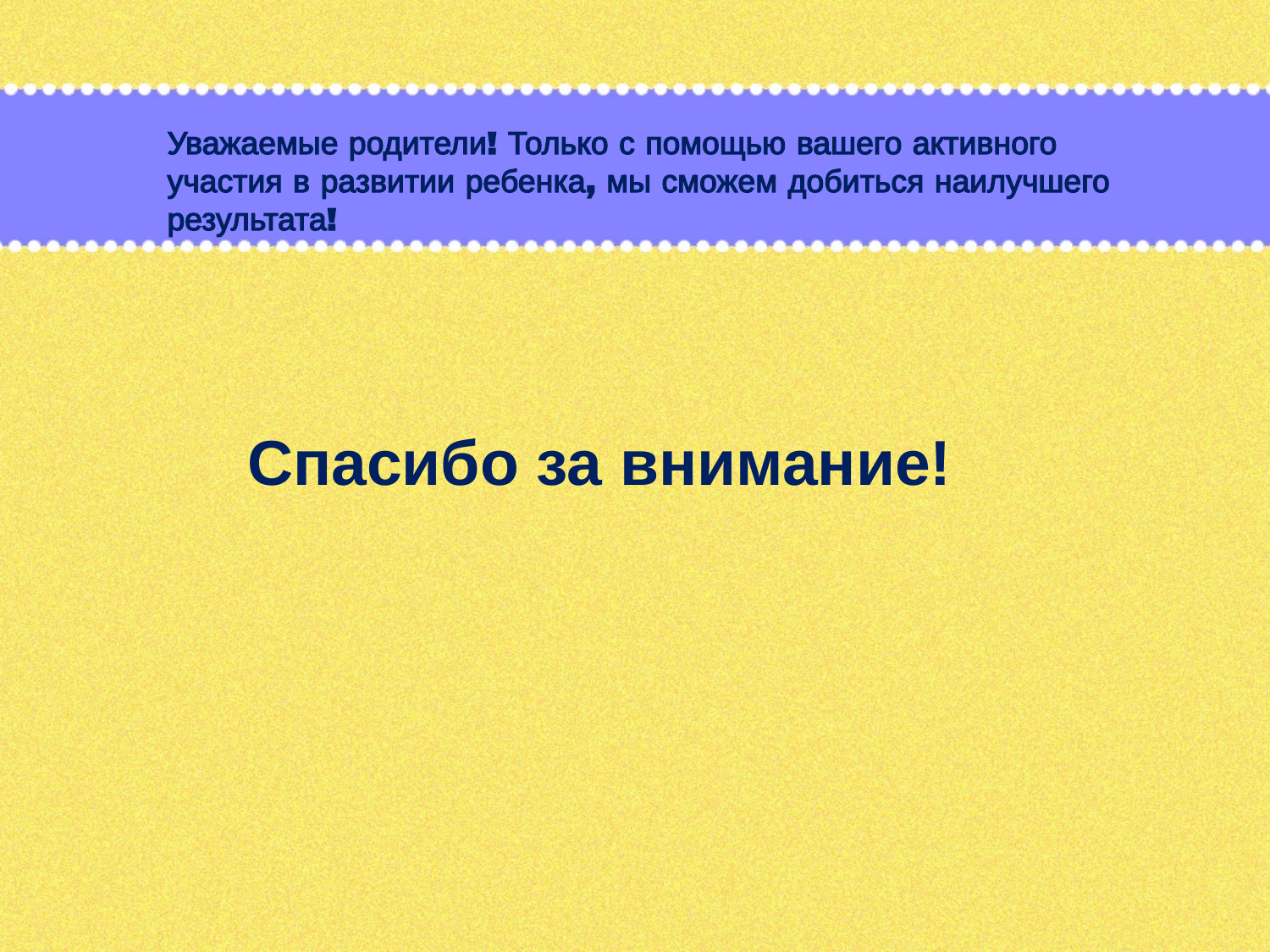

Уважаемые родители! Только с помощью вашего активного участия в развитии ребенка, мы сможем добиться наилучшего результата!
Спасибо за внимание!